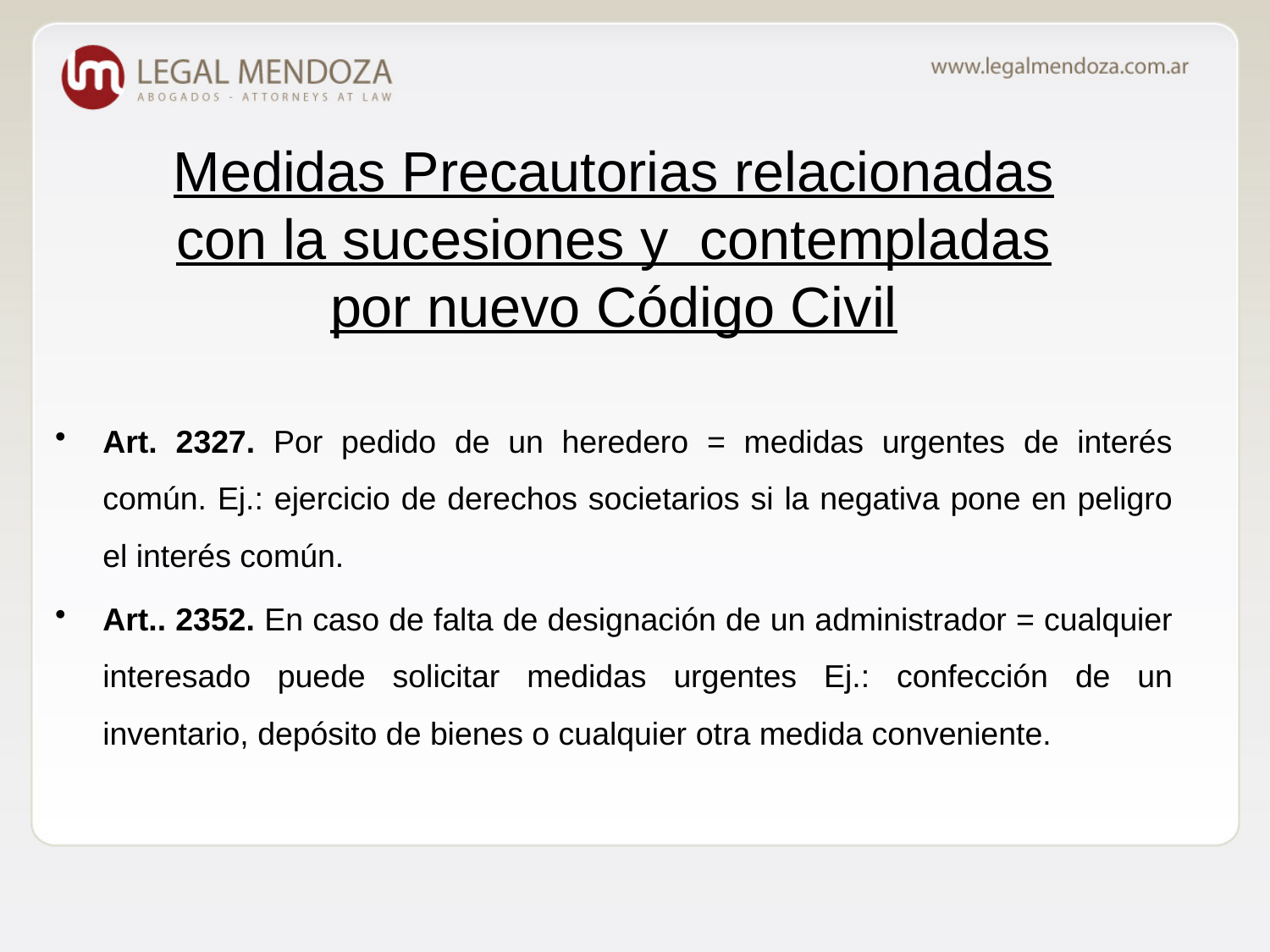

Medidas Precautorias relacionadas con la sucesiones y  contempladas por nuevo Código Civil
Art. 2327. Por pedido de un heredero = medidas urgentes de interés común. Ej.: ejercicio de derechos societarios si la negativa pone en peligro el interés común.
Art.. 2352. En caso de falta de designación de un administrador = cualquier interesado puede solicitar medidas urgentes Ej.: confección de un inventario, depósito de bienes o cualquier otra medida conveniente.